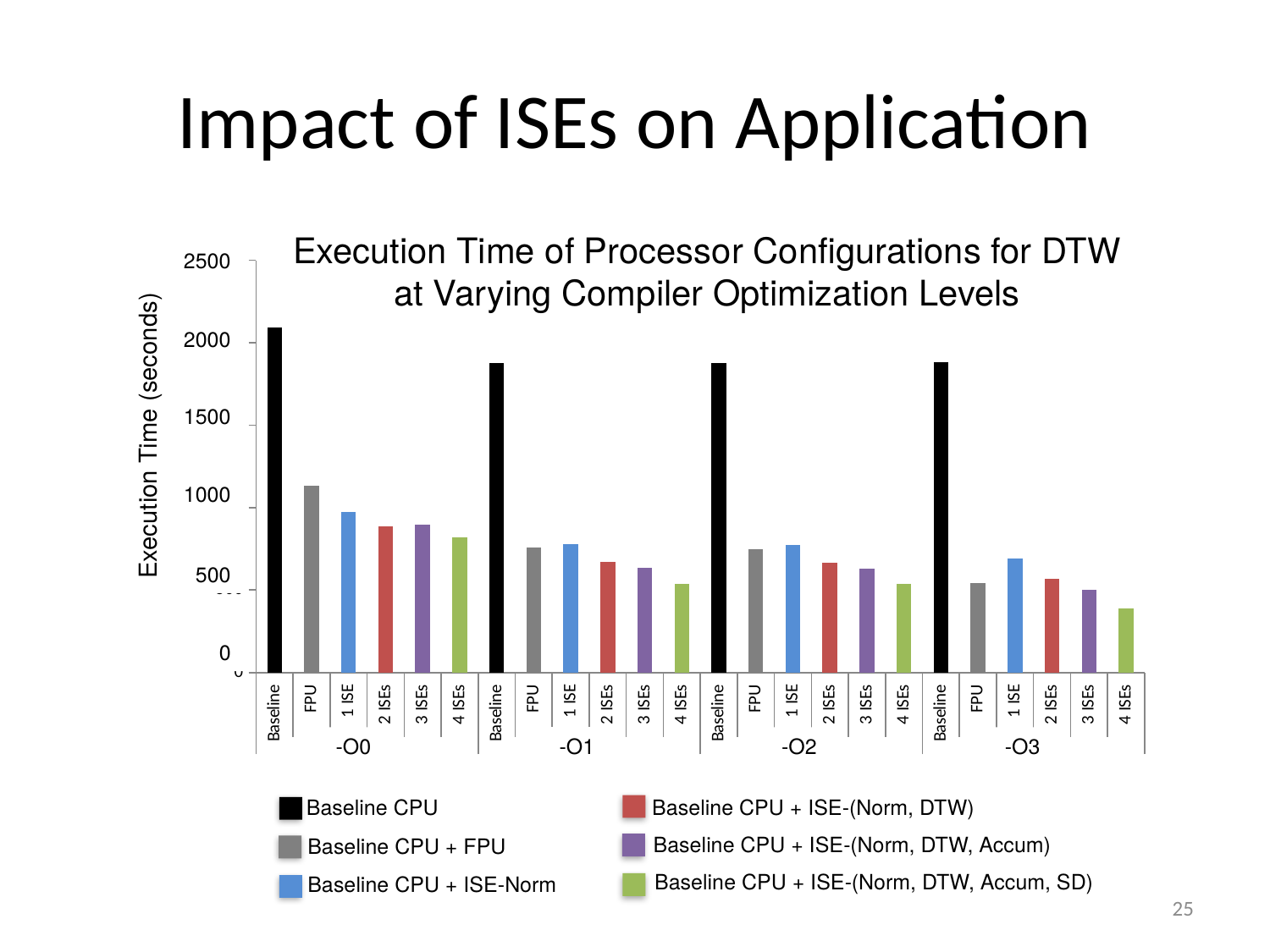

# Impact of ISEs on Application
Execution Time of Processor Configurations for DTW at Varying Compiler Optimization Levels

### Chart

| Category |  |
|---|---|
| Baseline | 2090.0 |
| FPU | 1135.0 |
| 1 ISE | 973.0 |
| 2 ISEs | 887.0 |
| 3 ISEs | 898.0 |
| 4 ISEs | 821.0 |
| Baseline | 1879.0 |
| FPU | 756.0 |
| 1 ISE | 779.0 |
| 2 ISEs | 670.0 |
| 3 ISEs | 635.0 |
| 4 ISEs | 537.0 |
| Baseline | 1876.0 |
| FPU | 748.0 |
| 1 ISE | 774.0 |
| 2 ISEs | 667.0 |
| 3 ISEs | 632.0 |
| 4 ISEs | 535.0 |
| Baseline | 1883.0 |
| FPU | 544.0 |
| 1 ISE | 689.0 |
| 2 ISEs | 568.0 |
| 3 ISEs | 500.0 |
| 4 ISEs | 387.0 |
2500
Execution Time (seconds)
2000
1500
1000
500
0
-O1
-O0
-O3
-O2
Baseline CPU
Baseline CPU + ISE-(Norm, DTW)

Baseline CPU + ISE-(Norm, DTW, Accum)
Baseline CPU + FPU

Baseline CPU + ISE-(Norm, DTW, Accum, SD)
Baseline CPU + ISE-Norm

25